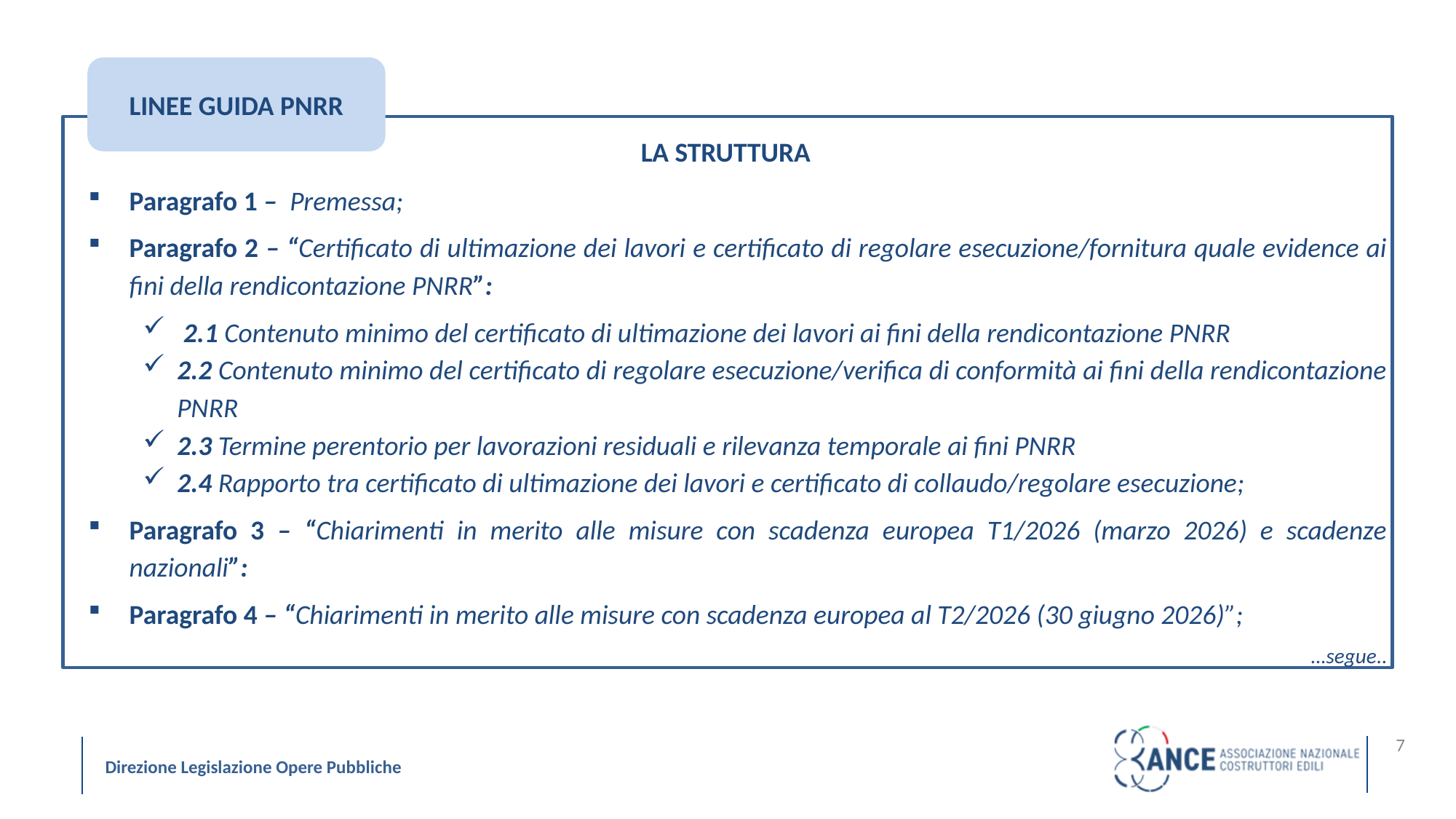

LINEE GUIDA PNRR

LA STRUTTURA
Paragrafo 1 –  Premessa;
Paragrafo 2 – “Certificato di ultimazione dei lavori e certificato di regolare esecuzione/fornitura quale evidence ai fini della rendicontazione PNRR”:
 2.1 Contenuto minimo del certificato di ultimazione dei lavori ai fini della rendicontazione PNRR
2.2 Contenuto minimo del certificato di regolare esecuzione/verifica di conformità ai fini della rendicontazione PNRR
2.3 Termine perentorio per lavorazioni residuali e rilevanza temporale ai fini PNRR
2.4 Rapporto tra certificato di ultimazione dei lavori e certificato di collaudo/regolare esecuzione;
Paragrafo 3 – “Chiarimenti in merito alle misure con scadenza europea T1/2026 (marzo 2026) e scadenze nazionali”:
Paragrafo 4 – “Chiarimenti in merito alle misure con scadenza europea al T2/2026 (30 giugno 2026)”;
…segue..
7